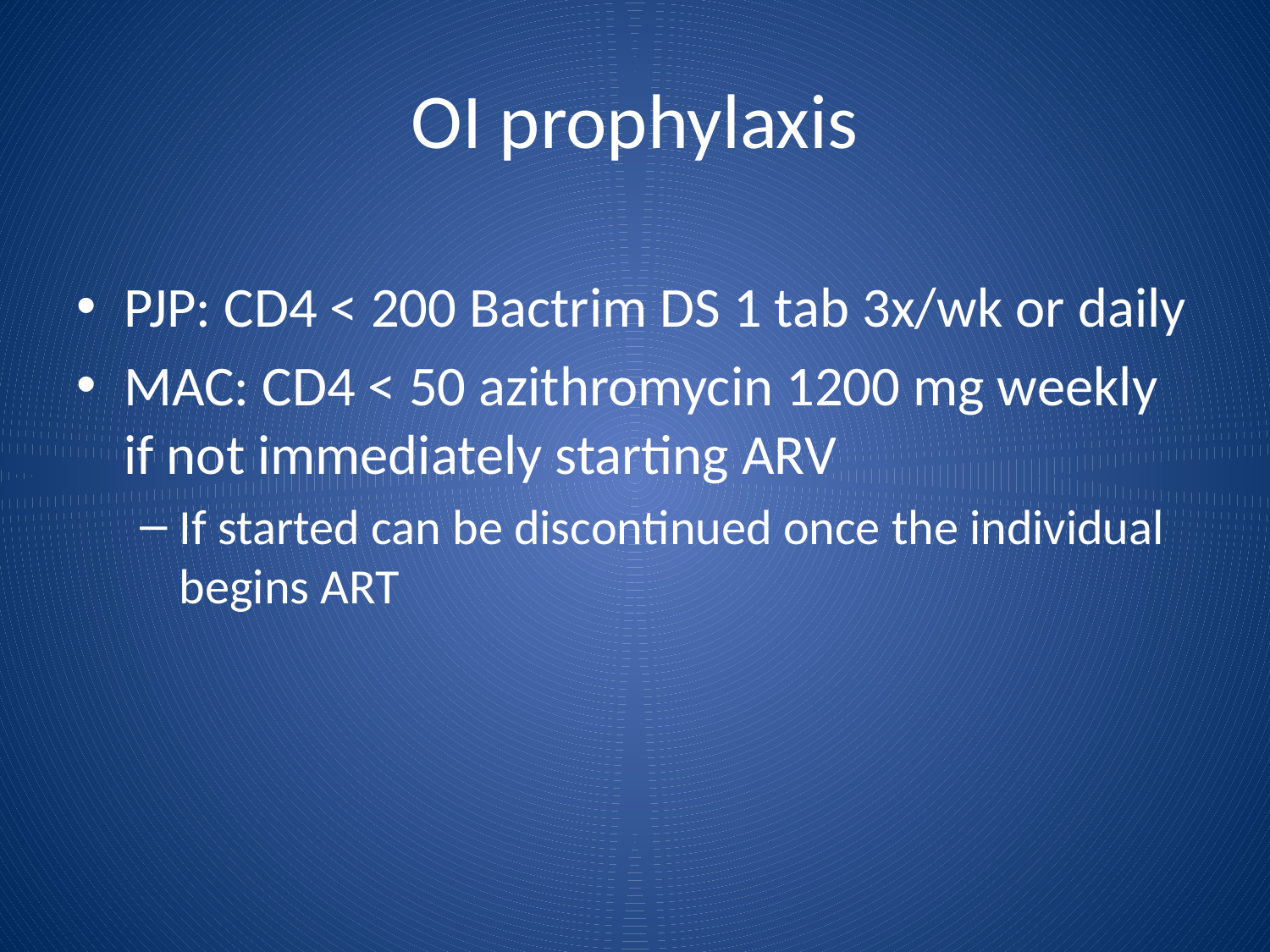

# OI prophylaxis
PJP: CD4 < 200 Bactrim DS 1 tab 3x/wk or daily
MAC: CD4 < 50 azithromycin 1200 mg weekly if not immediately starting ARV
If started can be discontinued once the individual begins ART